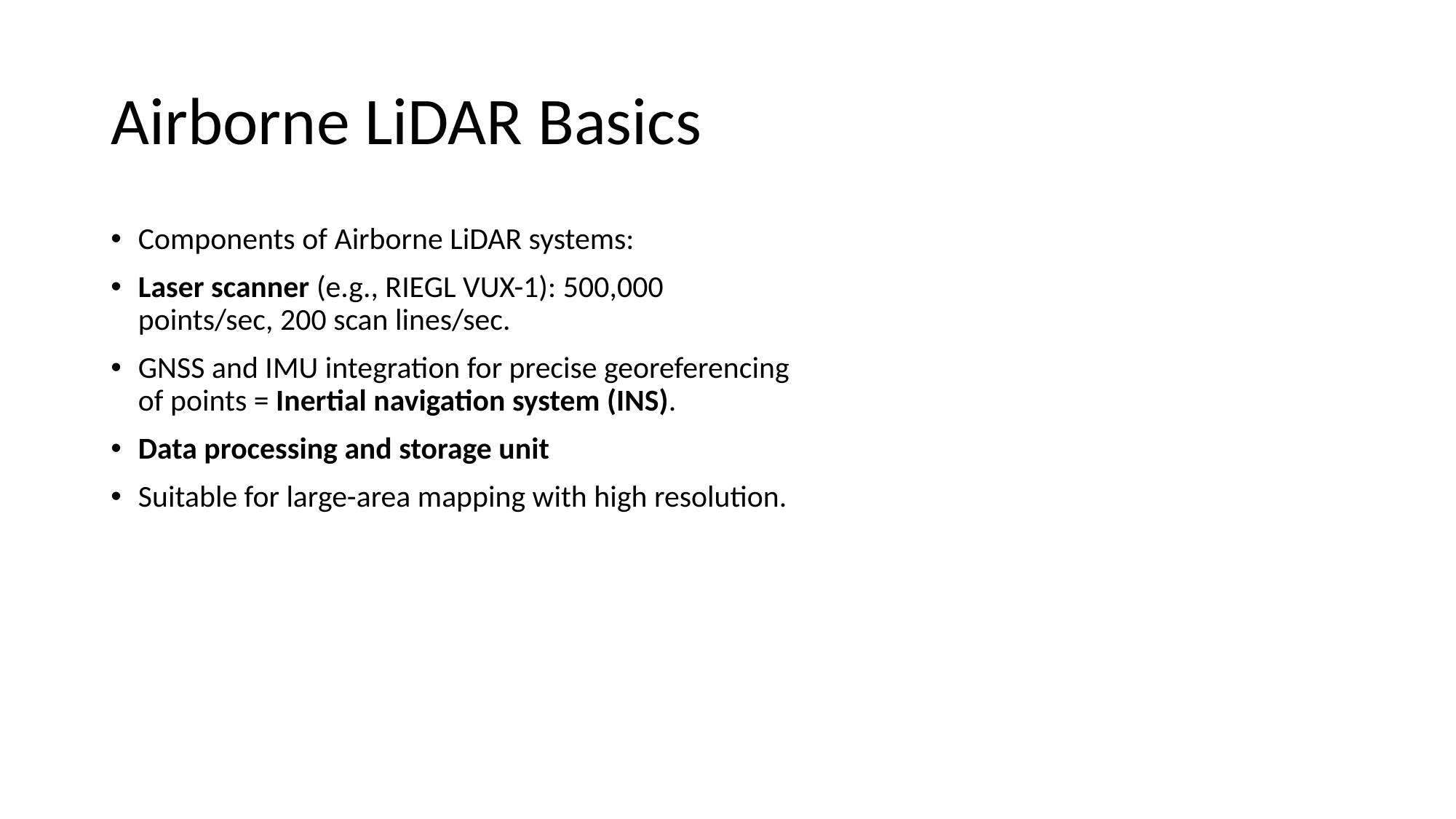

# Airborne LiDAR Basics
Components of Airborne LiDAR systems:
Laser scanner (e.g., RIEGL VUX-1): 500,000 points/sec, 200 scan lines/sec.
GNSS and IMU integration for precise georeferencing of points = Inertial navigation system (INS).
Data processing and storage unit
Suitable for large-area mapping with high resolution.